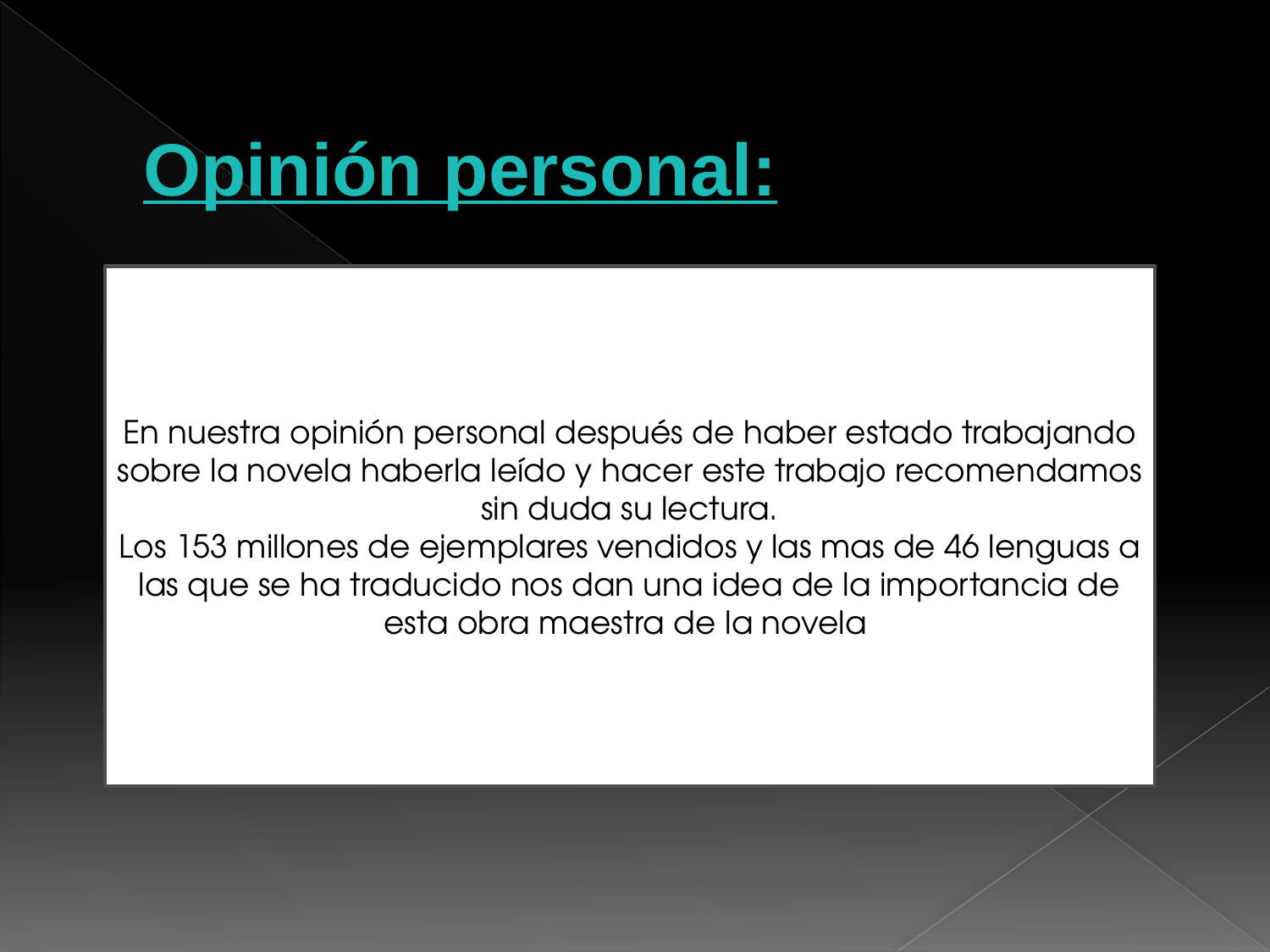

# Opinión personal:
En nuestra opinión personal después de haber estado trabajando sobre la novela haberla leído y hacer este trabajo recomendamos sin duda su lectura.
Los 153 millones de ejemplares vendidos y las mas de 46 lenguas a las que se ha traducido nos dan una idea de la importancia de esta obra maestra de la novela